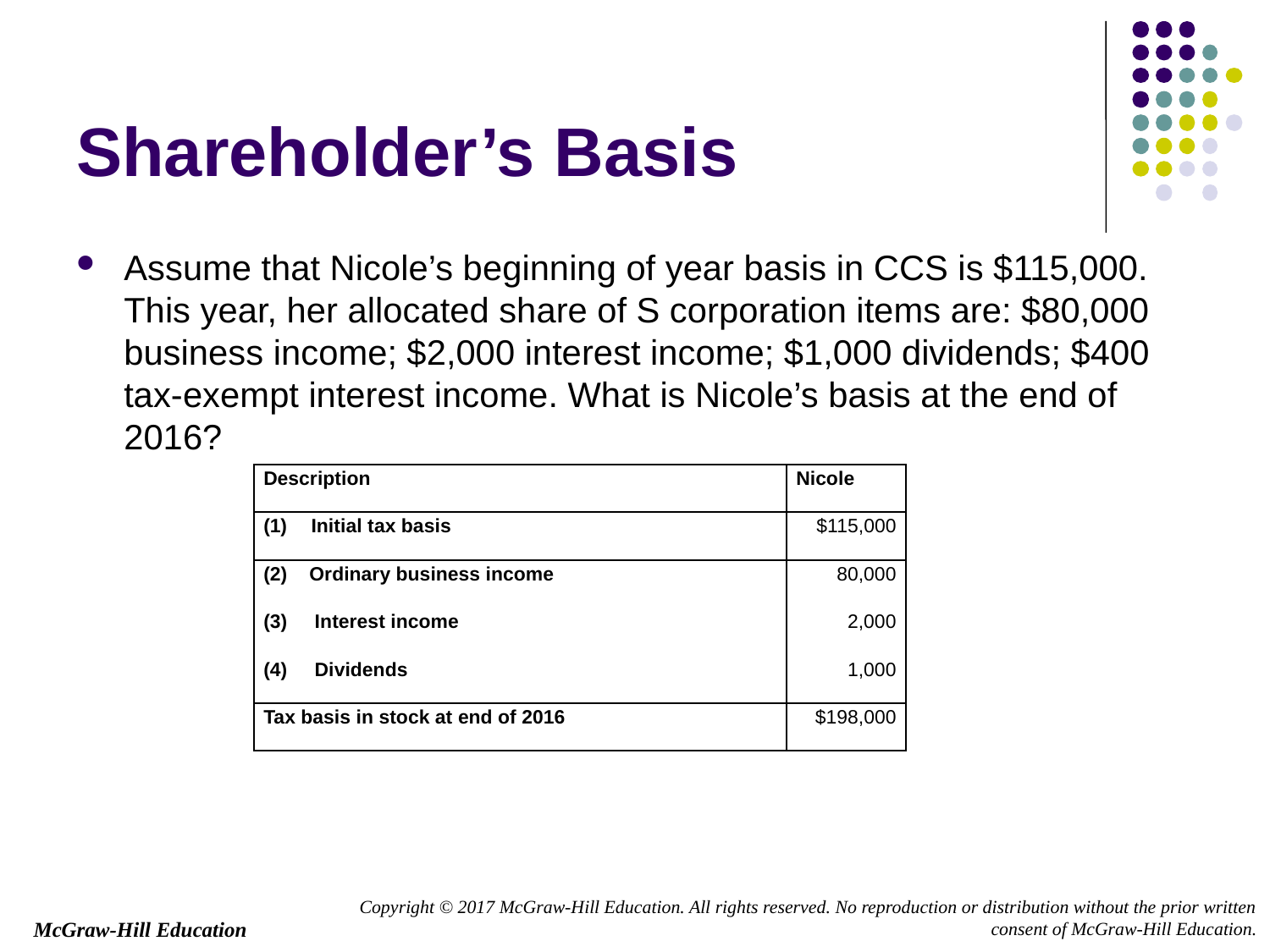

# Shareholder’s Basis
Assume that Nicole’s beginning of year basis in CCS is $115,000. This year, her allocated share of S corporation items are: $80,000 business income; $2,000 interest income; $1,000 dividends; $400 tax-exempt interest income. What is Nicole’s basis at the end of 2016?

| Description | Nicole |
| --- | --- |
| Initial tax basis | $115,000 |
| (2) Ordinary business income | 80,000 |
| (3) Interest income | 2,000 |
| (4) Dividends | 1,000 |
| Tax basis in stock at end of 2016 | $198,000 |